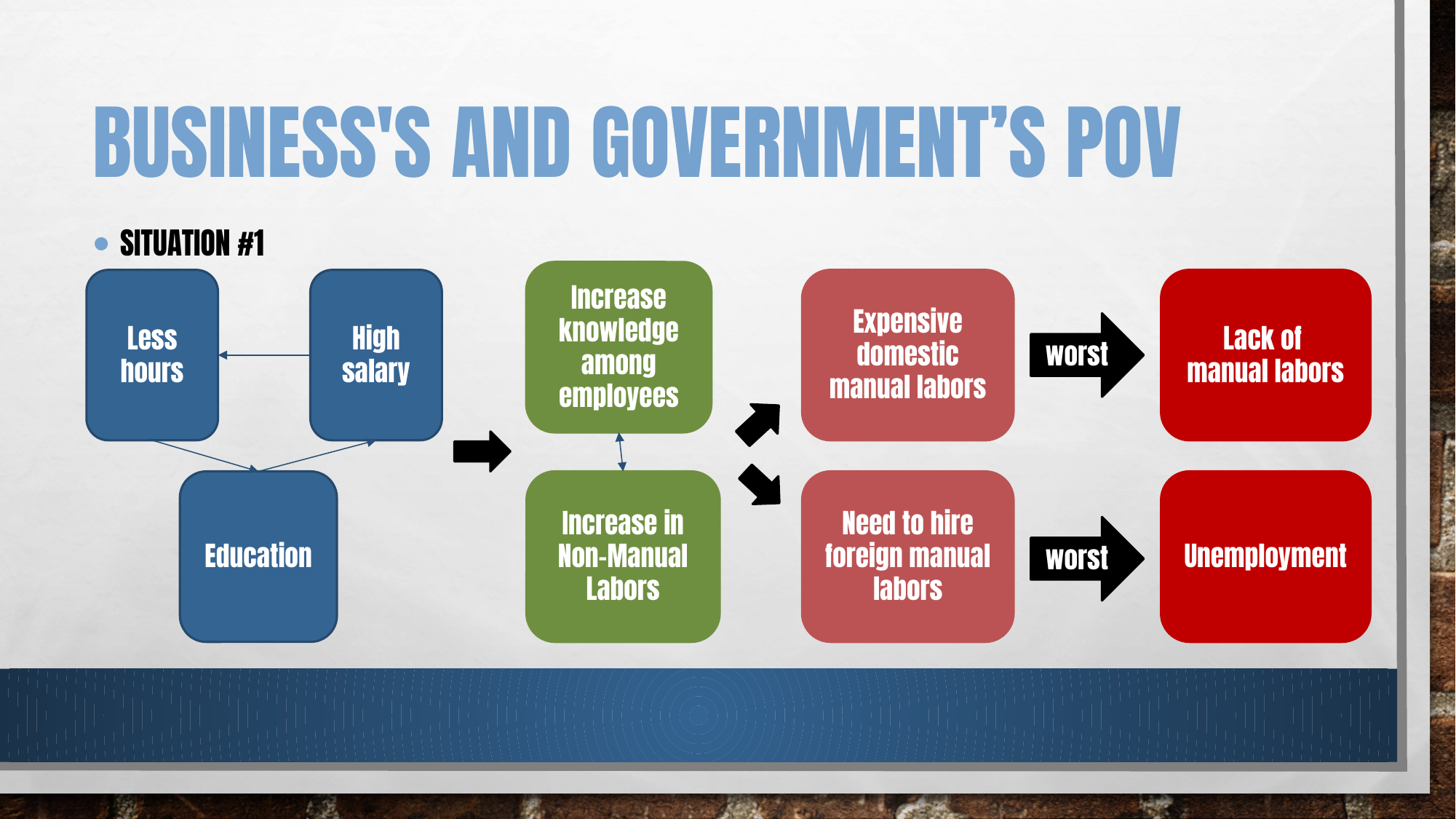

# Business's and GOVERNMENT’s pov
Situation #1

Increase knowledge among employees
Less hours
High salary
Education
Expensive domestic manual labors
Lack of
manual labors
worst

Unemployment
Need to hire foreign manual labors
Increase in Non-Manual Labors
worst